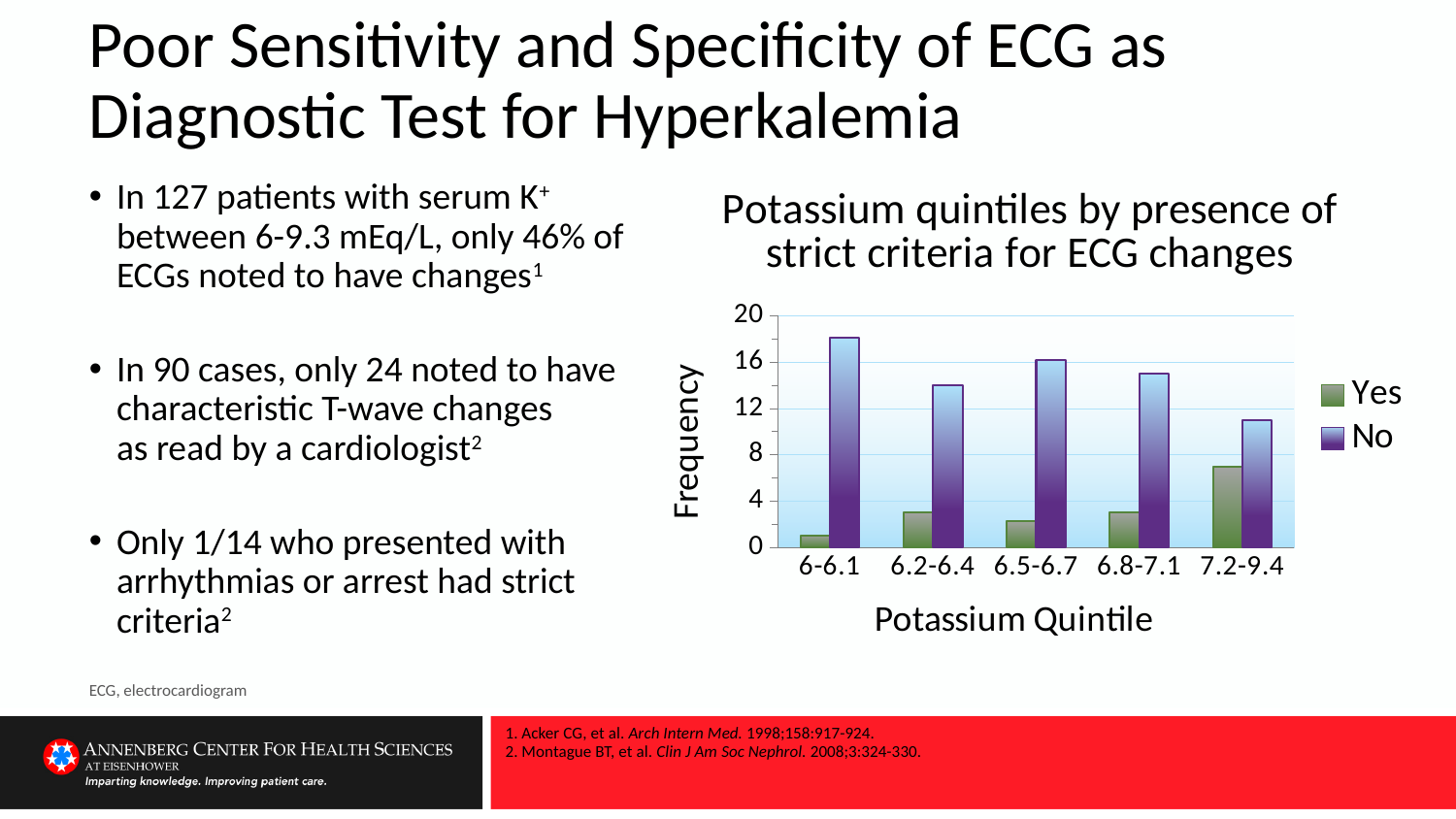

# Poor Sensitivity and Specificity of ECG as Diagnostic Test for Hyperkalemia

### Chart: Potassium quintiles by presence of
strict criteria for ECG changes

| Category | Yes | No |
|---|---|---|
| 6-6.1 | 1.0 | 18.1 |
| 6.2-6.4 | 3.0 | 14.0 |
| 6.5-6.7 | 2.25 | 16.2 |
| 6.8-7.1 | 3.0 | 15.0 |
| 7.2-9.4 | 7.0 | 11.0 |
In 127 patients with serum K+ between 6-9.3 mEq/L, only 46% of ECGs noted to have changes1
In 90 cases, only 24 noted to have characteristic T-wave changes
as read by a cardiologist2
Only 1/14 who presented with arrhythmias or arrest had strict criteria2
ECG, electrocardiogram
1. Acker CG, et al. Arch Intern Med. 1998;158:917-924.
2. Montague BT, et al. Clin J Am Soc Nephrol. 2008;3:324-330.